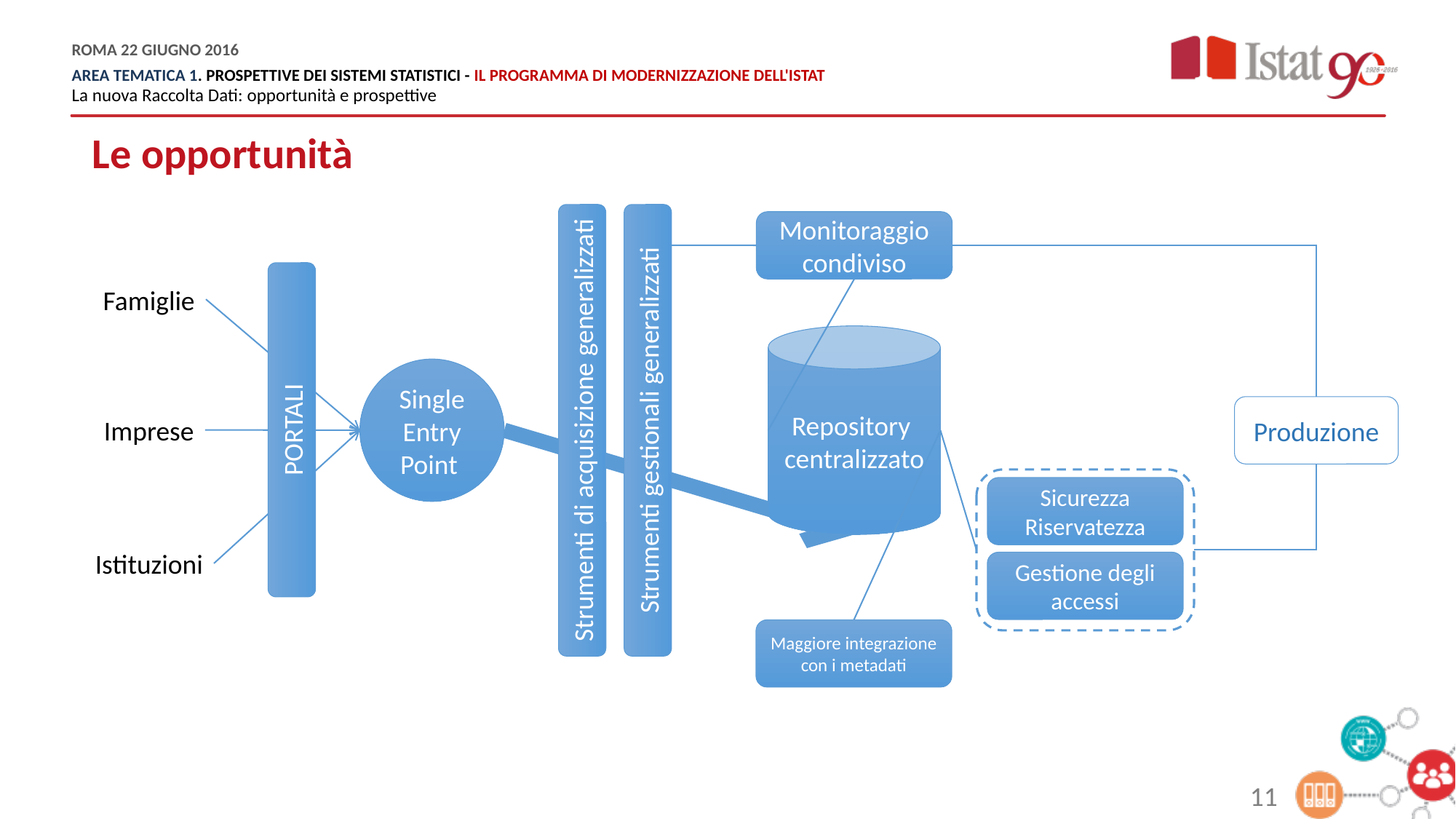

Le opportunità
Monitoraggio condiviso
Famiglie
Repository
centralizzato
Single
Entry
Point
Produzione
PORTALI
Strumenti gestionali generalizzati
Strumenti di acquisizione generalizzati
Imprese

Sicurezza
Riservatezza
Istituzioni
Gestione degli accessi
Maggiore integrazione con i metadati
11